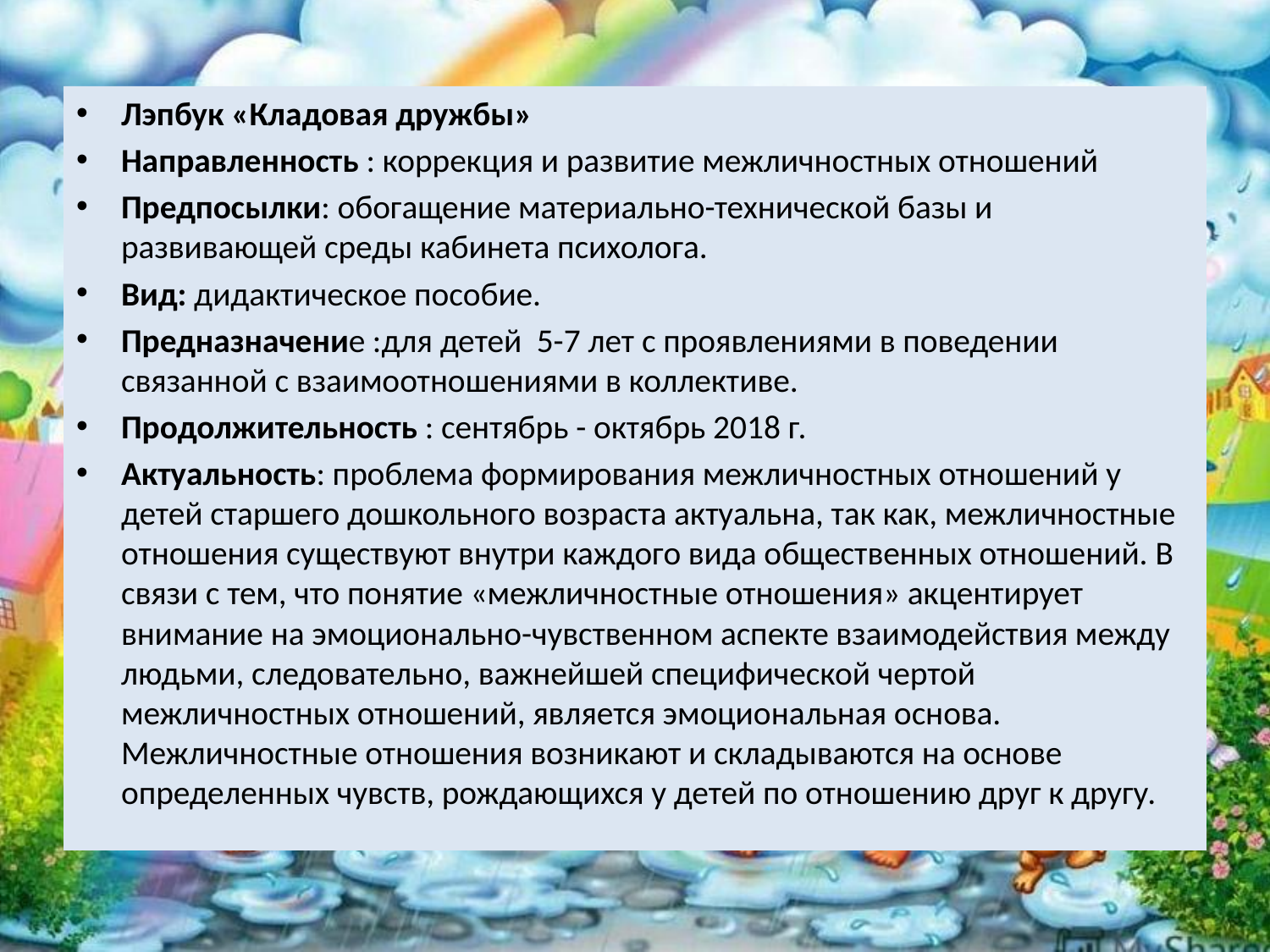

#
Лэпбук «Кладовая дружбы»
Направленность : коррекция и развитие межличностных отношений
Предпосылки: обогащение материально-технической базы и развивающей среды кабинета психолога.
Вид: дидактическое пособие.
Предназначение :для детей  5-7 лет с проявлениями в поведении связанной с взаимоотношениями в коллективе.
Продолжительность : сентябрь - октябрь 2018 г.
Актуальность: проблема формирования межличностных отношений у детей старшего дошкольного возраста актуальна, так как, межличностные отношения существуют внутри каждого вида общественных отношений. В связи с тем, что понятие «межличностные отношения» акцентирует внимание на эмоционально-чувственном аспекте взаимодействия между людьми, следовательно, важнейшей специфической чертой межличностных отношений, является эмоциональная основа. Межличностные отношения возникают и складываются на основе определенных чувств, рождающихся у детей по отношению друг к другу.